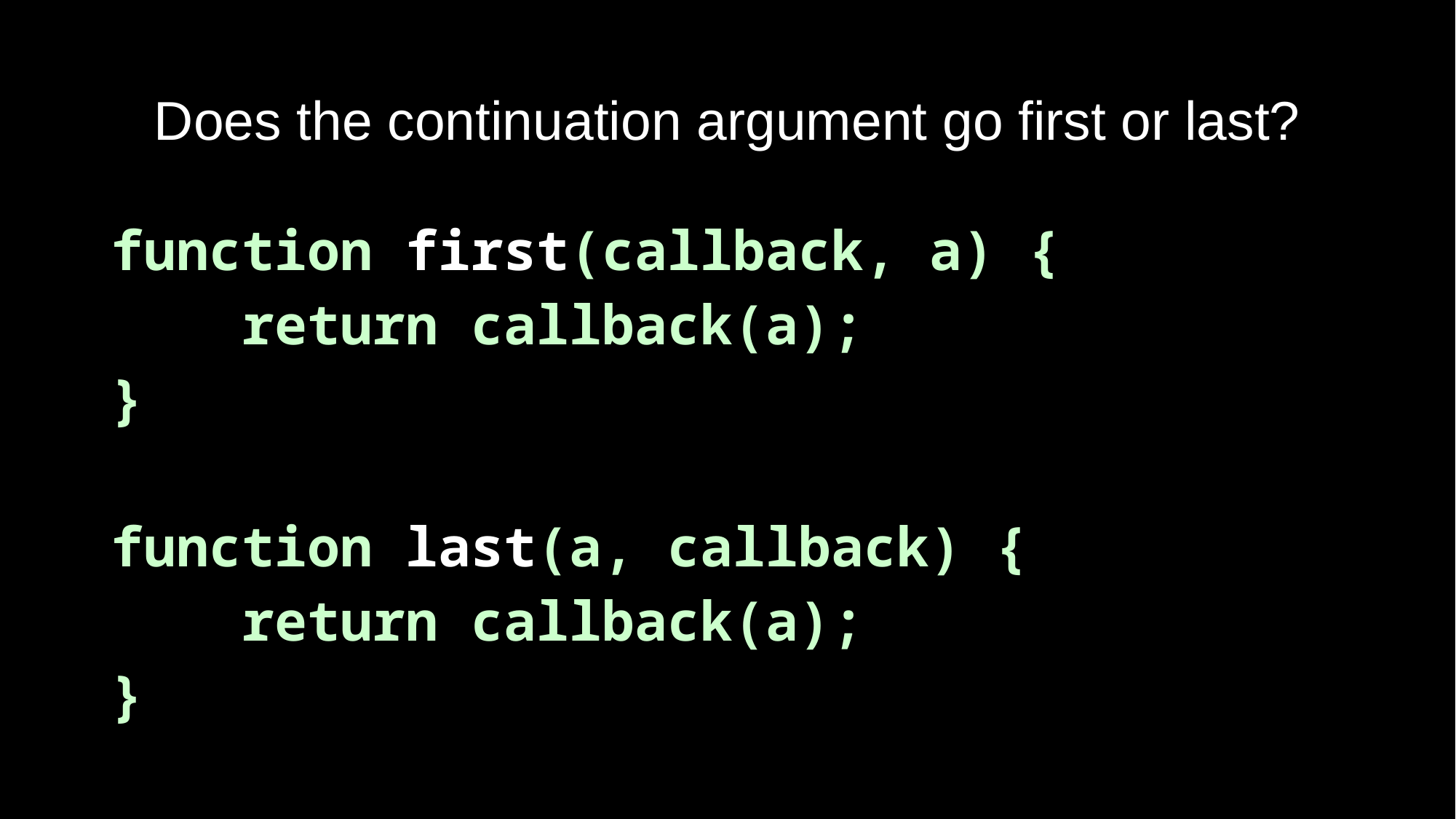

# Does the continuation argument go first or last?
function first(callback, a) {
    return callback(a);
}

function last(a, callback) {
    return callback(a);
}